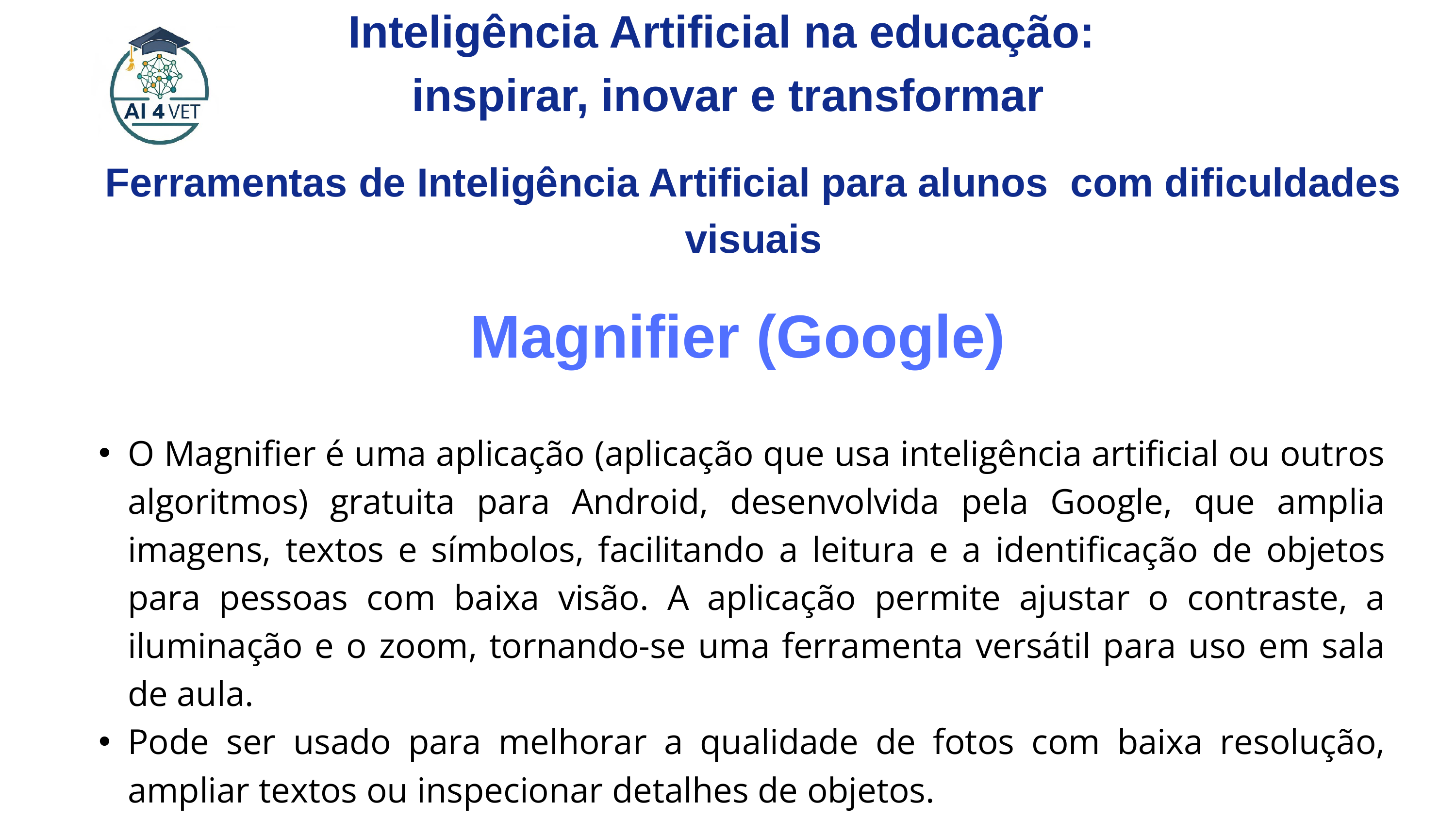

Inteligência Artificial na educação:
inspirar, inovar e transformar

Ferramentas de Inteligência Artificial para alunos  com dificuldades visuais
Magnifier (Google)
O Magnifier é uma aplicação (aplicação que usa inteligência artificial ou outros algoritmos) gratuita para Android, desenvolvida pela Google, que amplia imagens, textos e símbolos, facilitando a leitura e a identificação de objetos para pessoas com baixa visão. A aplicação permite ajustar o contraste, a iluminação e o zoom, tornando-se uma ferramenta versátil para uso em sala de aula.
Pode ser usado para melhorar a qualidade de fotos com baixa resolução, ampliar textos ou inspecionar detalhes de objetos.